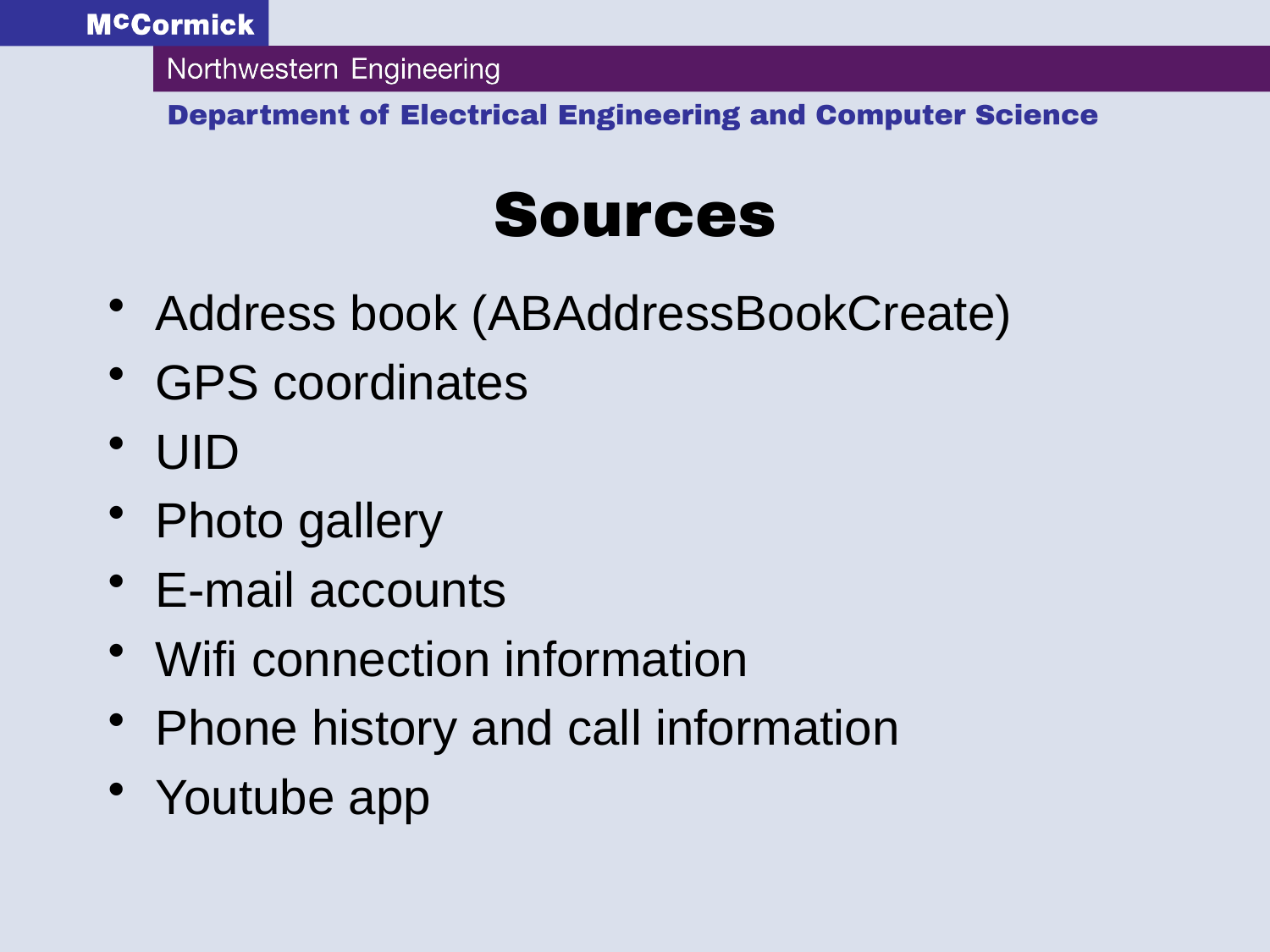

# Sources
Address book (ABAddressBookCreate)
GPS coordinates
UID
Photo gallery
E-mail accounts
Wifi connection information
Phone history and call information
Youtube app